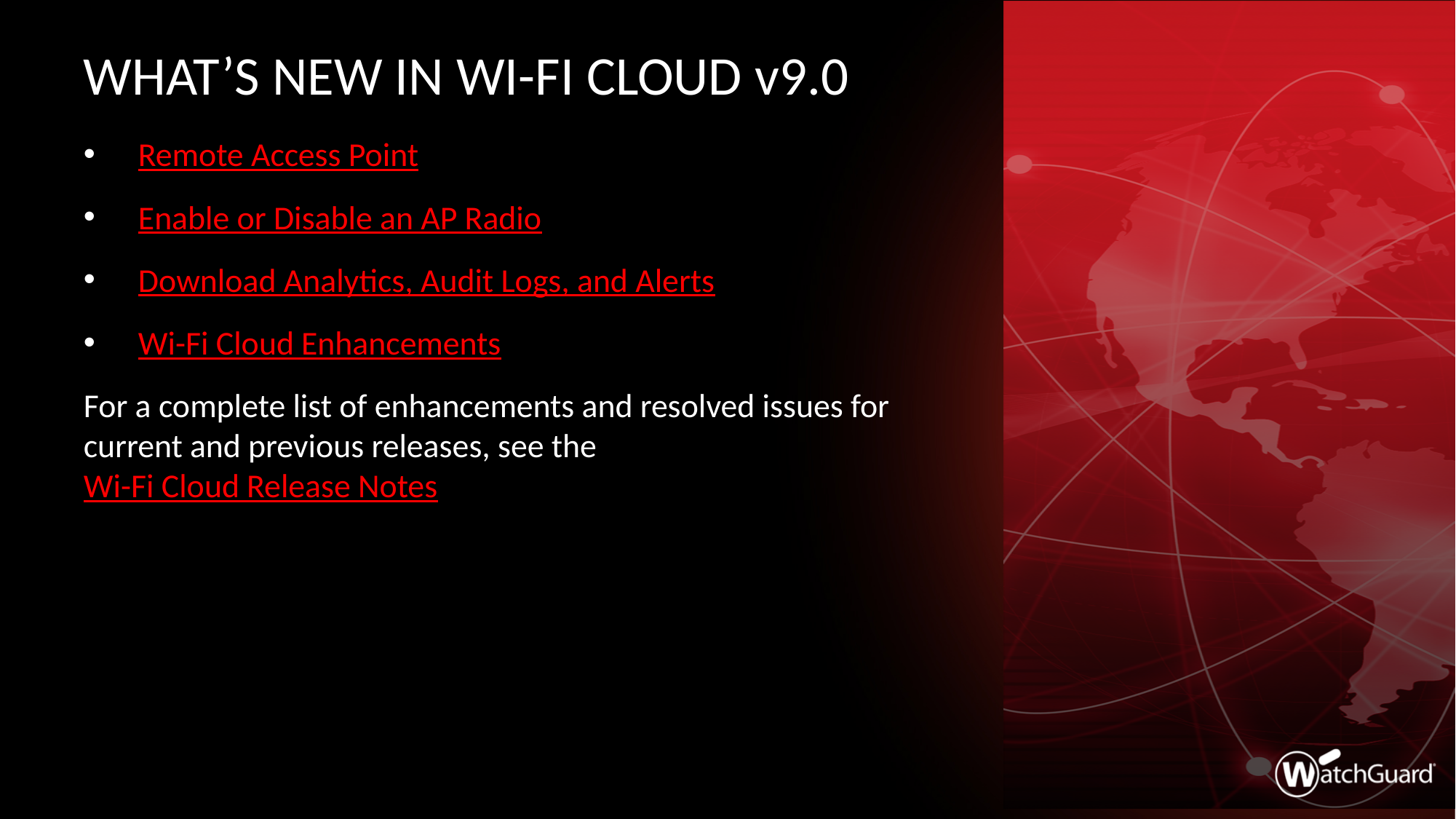

# What’s new in Wi-Fi Cloud v9.0
Remote Access Point
Enable or Disable an AP Radio
Download Analytics, Audit Logs, and Alerts
Wi-Fi Cloud Enhancements
For a complete list of enhancements and resolved issues for current and previous releases, see the Wi-Fi Cloud Release Notes